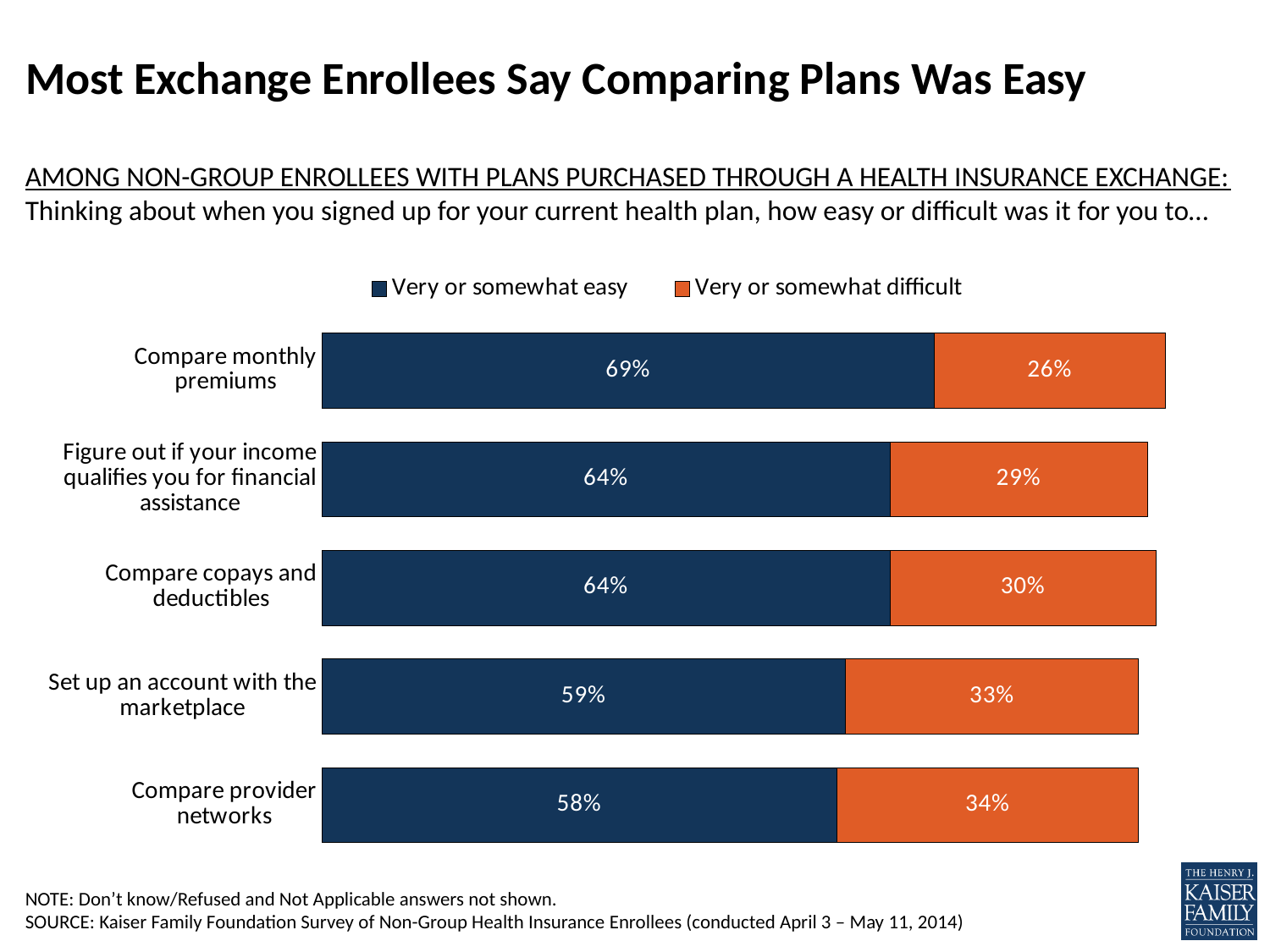

# Most Exchange Enrollees Say Comparing Plans Was Easy
AMONG NON-GROUP ENROLLEES WITH PLANS PURCHASED THROUGH A HEALTH INSURANCE EXCHANGE:
Thinking about when you signed up for your current health plan, how easy or difficult was it for you to…

### Chart

| Category | Very or somewhat easy | Very or somewhat difficult |
|---|---|---|
| Compare provider networks | 0.58 | 0.34 |
| Set up an account with the marketplace | 0.59 | 0.33 |
| Compare copays and deductibles | 0.64 | 0.3 |
| Figure out if your income qualifies you for financial assistance | 0.64 | 0.29 |
| Compare monthly premiums | 0.69 | 0.26 |
NOTE: Don’t know/Refused and Not Applicable answers not shown.
SOURCE: Kaiser Family Foundation Survey of Non-Group Health Insurance Enrollees (conducted April 3 – May 11, 2014)